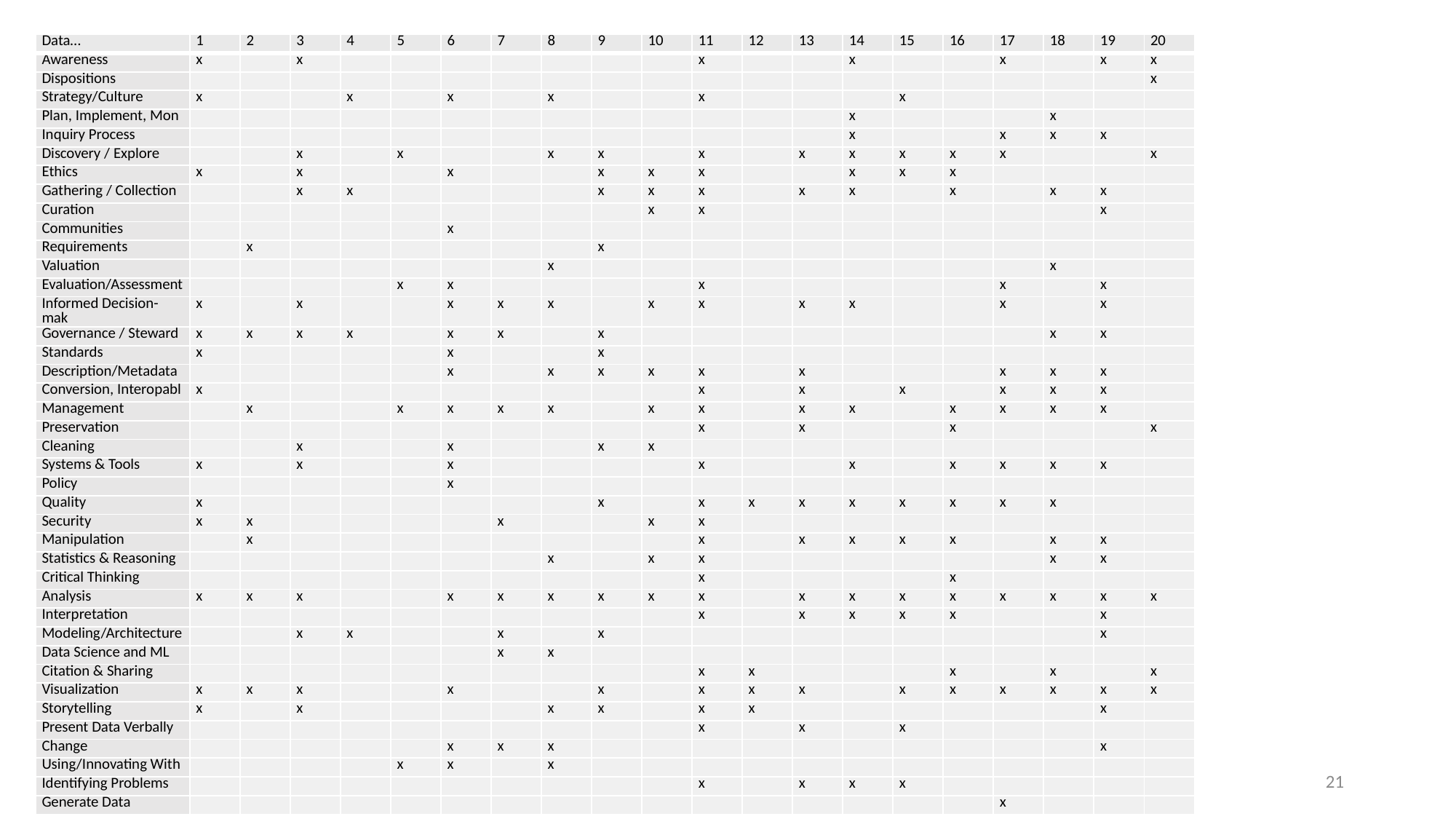

| Data… | 1 | 2 | 3 | 4 | 5 | 6 | 7 | 8 | 9 | 10 | 11 | 12 | 13 | 14 | 15 | 16 | 17 | 18 | 19 | 20 |
| --- | --- | --- | --- | --- | --- | --- | --- | --- | --- | --- | --- | --- | --- | --- | --- | --- | --- | --- | --- | --- |
| Awareness | x |  | x |  |  |  |  |  |  |  | x |  |  | x |  |  | x |  | x | x |
| Dispositions |  |  |  |  |  |  |  |  |  |  |  |  |  |  |  |  |  |  |  | x |
| Strategy/Culture | x |  |  | x |  | x |  | x |  |  | x |  |  |  | x |  |  |  |  |  |
| Plan, Implement, Mon |  |  |  |  |  |  |  |  |  |  |  |  |  | x |  |  |  | x |  |  |
| Inquiry Process |  |  |  |  |  |  |  |  |  |  |  |  |  | x |  |  | x | x | x |  |
| Discovery / Explore |  |  | x |  | x |  |  | x | x |  | x |  | x | x | x | x | x |  |  | x |
| Ethics | x |  | x |  |  | x |  |  | x | x | x |  |  | x | x | x |  |  |  |  |
| Gathering / Collection |  |  | x | x |  |  |  |  | x | x | x |  | x | x |  | x |  | x | x |  |
| Curation |  |  |  |  |  |  |  |  |  | x | x |  |  |  |  |  |  |  | x |  |
| Communities |  |  |  |  |  | x |  |  |  |  |  |  |  |  |  |  |  |  |  |  |
| Requirements |  | x |  |  |  |  |  |  | x |  |  |  |  |  |  |  |  |  |  |  |
| Valuation |  |  |  |  |  |  |  | x |  |  |  |  |  |  |  |  |  | x |  |  |
| Evaluation/Assessment |  |  |  |  | x | x |  |  |  |  | x |  |  |  |  |  | x |  | x |  |
| Informed Decision-mak | x |  | x |  |  | x | x | x |  | x | x |  | x | x |  |  | x |  | x |  |
| Governance / Steward | x | x | x | x |  | x | x |  | x |  |  |  |  |  |  |  |  | x | x |  |
| Standards | x |  |  |  |  | x |  |  | x |  |  |  |  |  |  |  |  |  |  |  |
| Description/Metadata |  |  |  |  |  | x |  | x | x | x | x |  | x |  |  |  | x | x | x |  |
| Conversion, Interopabl | x |  |  |  |  |  |  |  |  |  | x |  | x |  | x |  | x | x | x |  |
| Management |  | x |  |  | x | x | x | x |  | x | x |  | x | x |  | x | x | x | x |  |
| Preservation |  |  |  |  |  |  |  |  |  |  | x |  | x |  |  | x |  |  |  | x |
| Cleaning |  |  | x |  |  | x |  |  | x | x |  |  |  |  |  |  |  |  |  |  |
| Systems & Tools | x |  | x |  |  | x |  |  |  |  | x |  |  | x |  | x | x | x | x |  |
| Policy |  |  |  |  |  | x |  |  |  |  |  |  |  |  |  |  |  |  |  |  |
| Quality | x |  |  |  |  |  |  |  | x |  | x | x | x | x | x | x | x | x |  |  |
| Security | x | x |  |  |  |  | x |  |  | x | x |  |  |  |  |  |  |  |  |  |
| Manipulation |  | x |  |  |  |  |  |  |  |  | x |  | x | x | x | x |  | x | x |  |
| Statistics & Reasoning |  |  |  |  |  |  |  | x |  | x | x |  |  |  |  |  |  | x | x |  |
| Critical Thinking |  |  |  |  |  |  |  |  |  |  | x |  |  |  |  | x |  |  |  |  |
| Analysis | x | x | x |  |  | x | x | x | x | x | x |  | x | x | x | x | x | x | x | x |
| Interpretation |  |  |  |  |  |  |  |  |  |  | x |  | x | x | x | x |  |  | x |  |
| Modeling/Architecture |  |  | x | x |  |  | x |  | x |  |  |  |  |  |  |  |  |  | x |  |
| Data Science and ML |  |  |  |  |  |  | x | x |  |  |  |  |  |  |  |  |  |  |  |  |
| Citation & Sharing |  |  |  |  |  |  |  |  |  |  | x | x |  |  |  | x |  | x |  | x |
| Visualization | x | x | x |  |  | x |  |  | x |  | x | x | x |  | x | x | x | x | x | x |
| Storytelling | x |  | x |  |  |  |  | x | x |  | x | x |  |  |  |  |  |  | x |  |
| Present Data Verbally |  |  |  |  |  |  |  |  |  |  | x |  | x |  | x |  |  |  |  |  |
| Change |  |  |  |  |  | x | x | x |  |  |  |  |  |  |  |  |  |  | x |  |
| Using/Innovating With |  |  |  |  | x | x |  | x |  |  |  |  |  |  |  |  |  |  |  |  |
| Identifying Problems |  |  |  |  |  |  |  |  |  |  | x |  | x | x | x |  |  |  |  |  |
| Generate Data |  |  |  |  |  |  |  |  |  |  |  |  |  |  |  |  | x |  |  |  |

NATIONAL RESEARCH COUNCIL CANADA
21